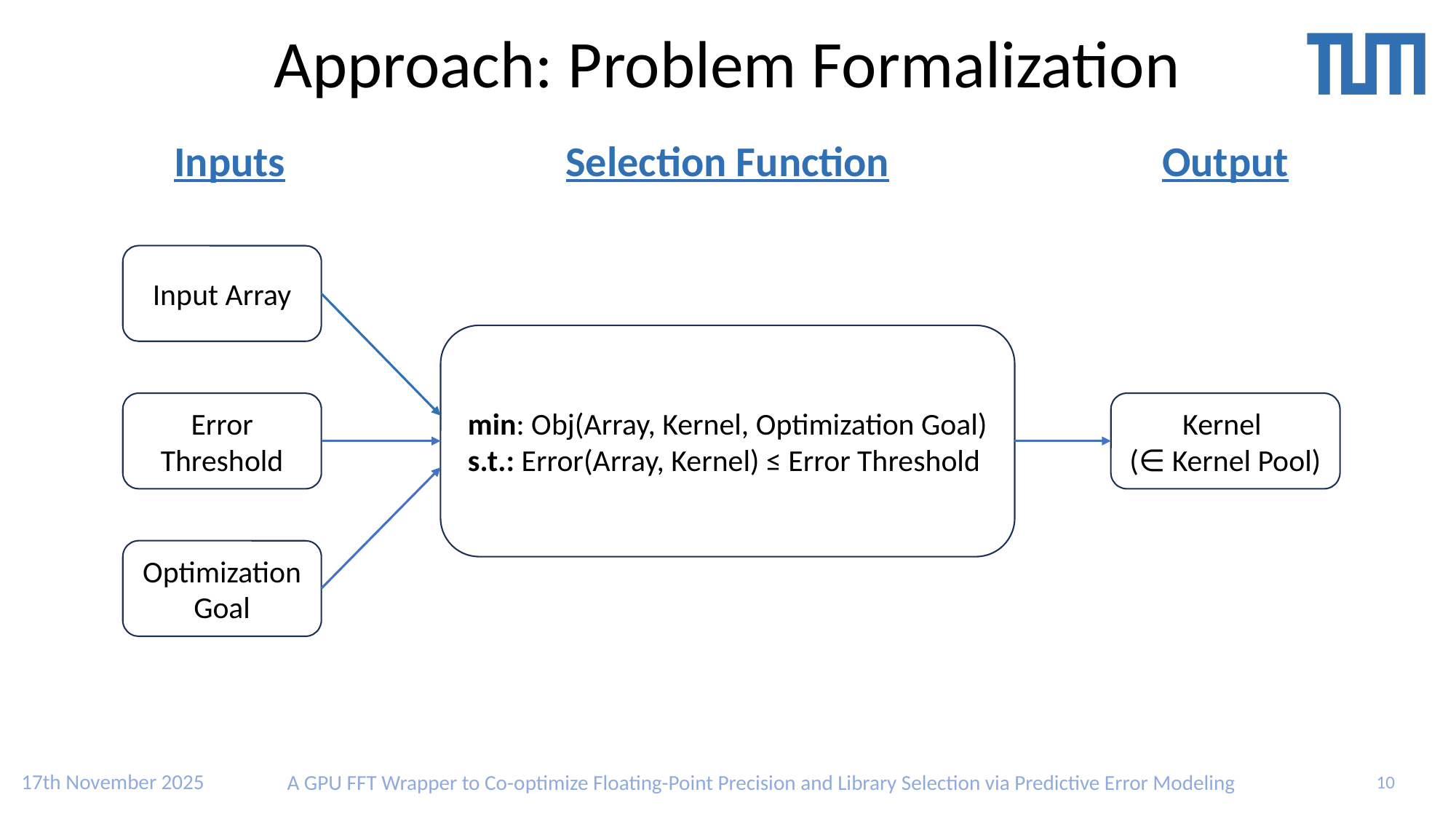

Approach: Problem Formalization
Inputs
Selection Function
Output
Input Array
min: Obj(Array, Kernel, Optimization Goal)
s.t.: Error(Array, Kernel) ≤ Error Threshold
Error Threshold
Kernel
(∈ Kernel Pool)
Optimization Goal
17th November 2025
A GPU FFT Wrapper to Co-optimize Floating-Point Precision and Library Selection via Predictive Error Modeling
10